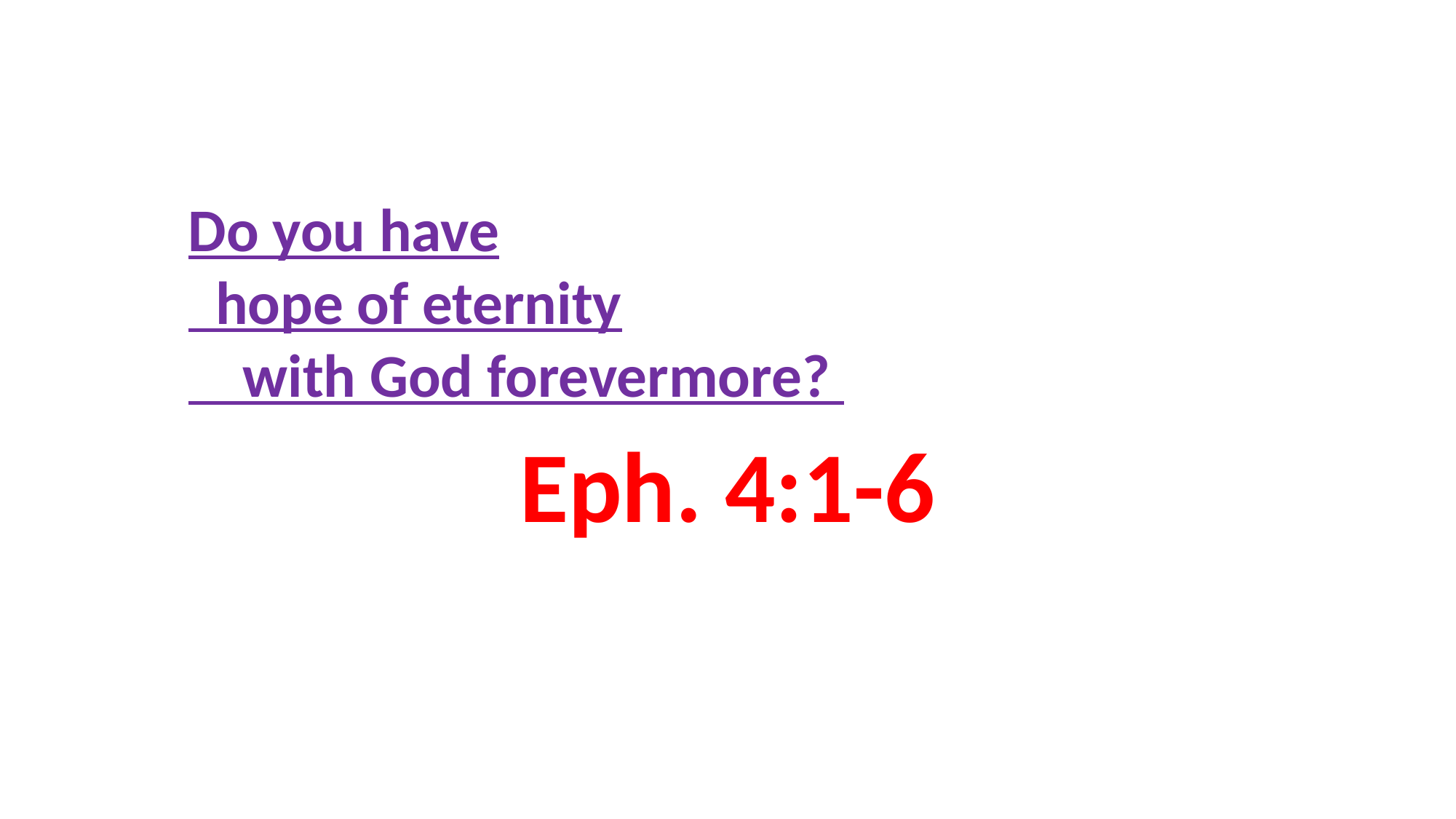

Do you have
  hope of eternity
    with God forevermore?
Eph. 4:1-6